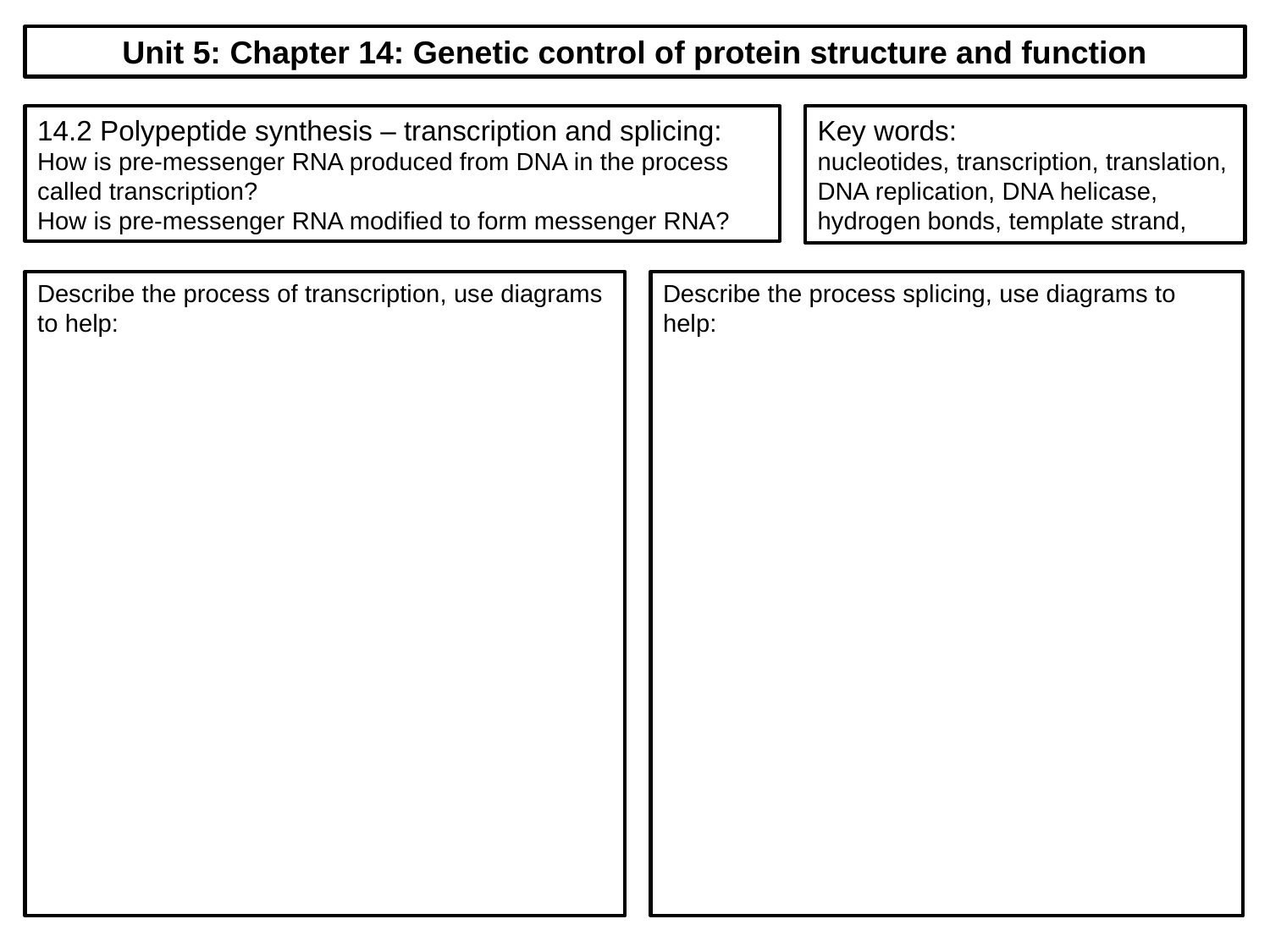

Unit 5: Chapter 14: Genetic control of protein structure and function
14.2 Polypeptide synthesis – transcription and splicing:
How is pre-messenger RNA produced from DNA in the process called transcription?
How is pre-messenger RNA modified to form messenger RNA?
Key words:
nucleotides, transcription, translation, DNA replication, DNA helicase, hydrogen bonds, template strand,
Describe the process of transcription, use diagrams to help:
Describe the process splicing, use diagrams to help: